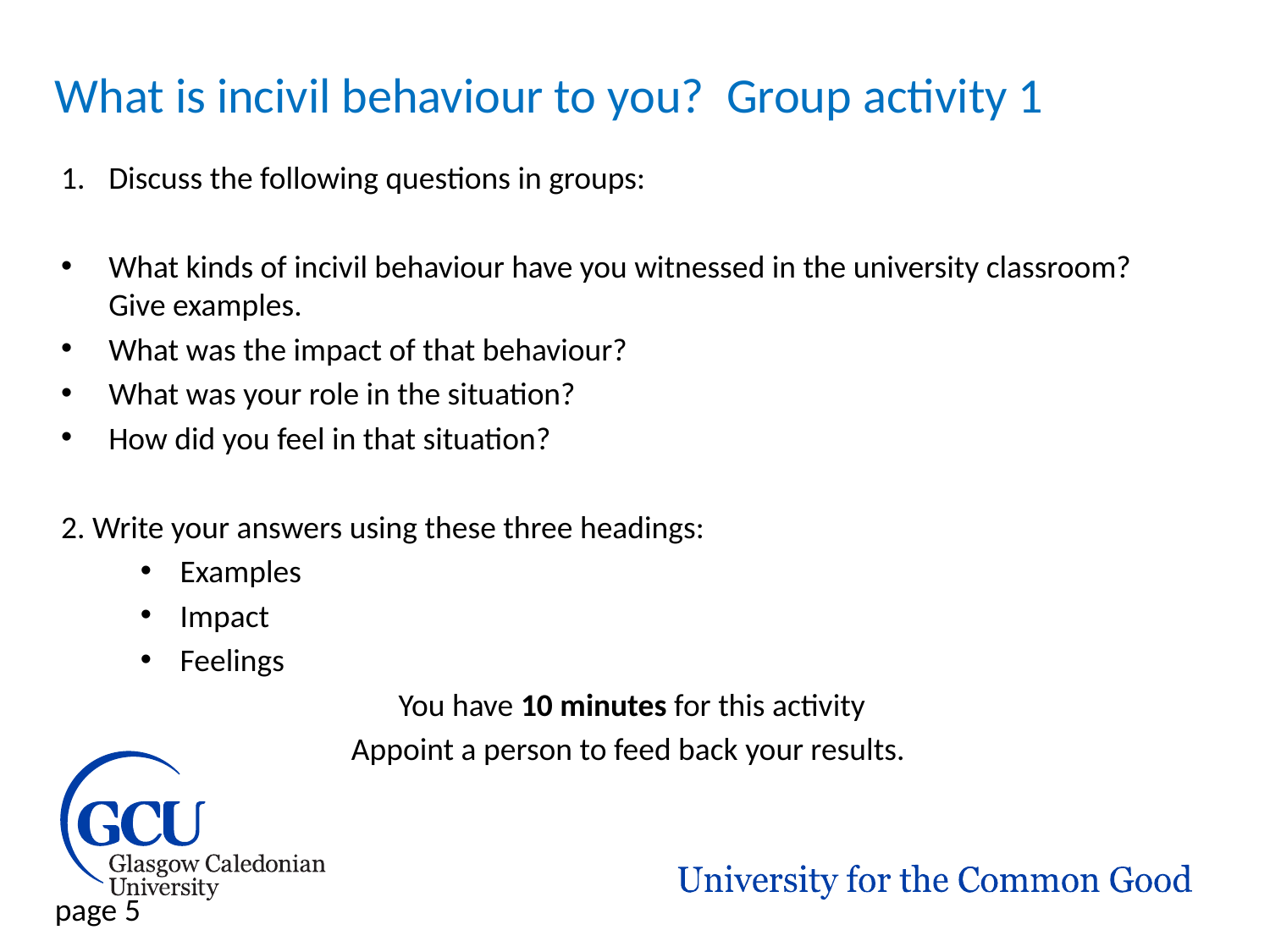

# What is incivil behaviour to you?  Group activity 1
Discuss the following questions in groups:

What kinds of incivil behaviour have you witnessed in the university classroom? Give examples.
What was the impact of that behaviour?
What was your role in the situation?
How did you feel in that situation?

2. Write your answers using these three headings:
Examples
Impact
Feelings
 You have 10 minutes for this activity
Appoint a person to feed back your results.

page 5